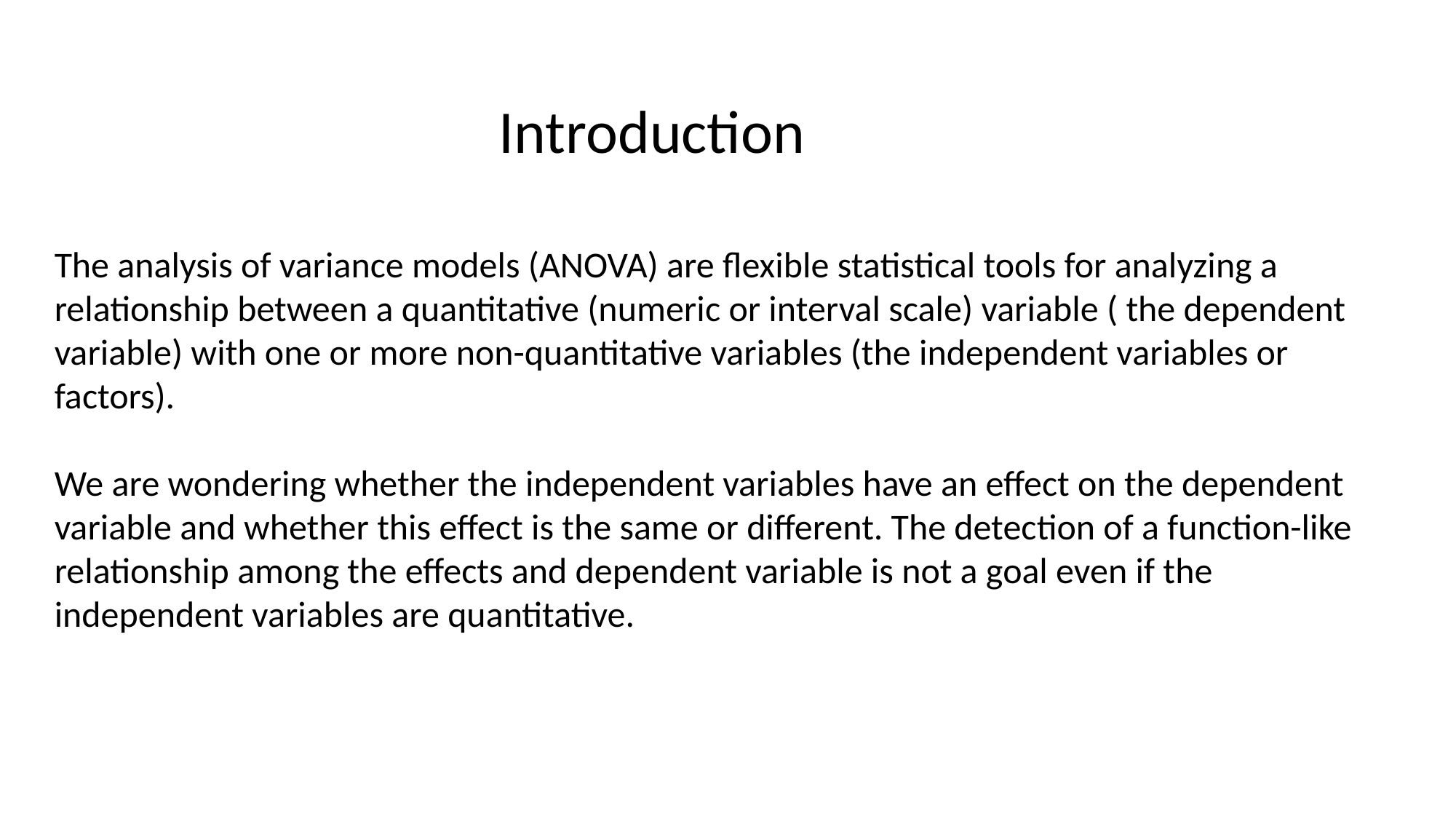

Introduction
The analysis of variance models (ANOVA) are flexible statistical tools for analyzing a relationship between a quantitative (numeric or interval scale) variable ( the dependent variable) with one or more non-quantitative variables (the independent variables or factors).

We are wondering whether the independent variables have an effect on the dependent variable and whether this effect is the same or different. The detection of a function-like relationship among the effects and dependent variable is not a goal even if the independent variables are quantitative.